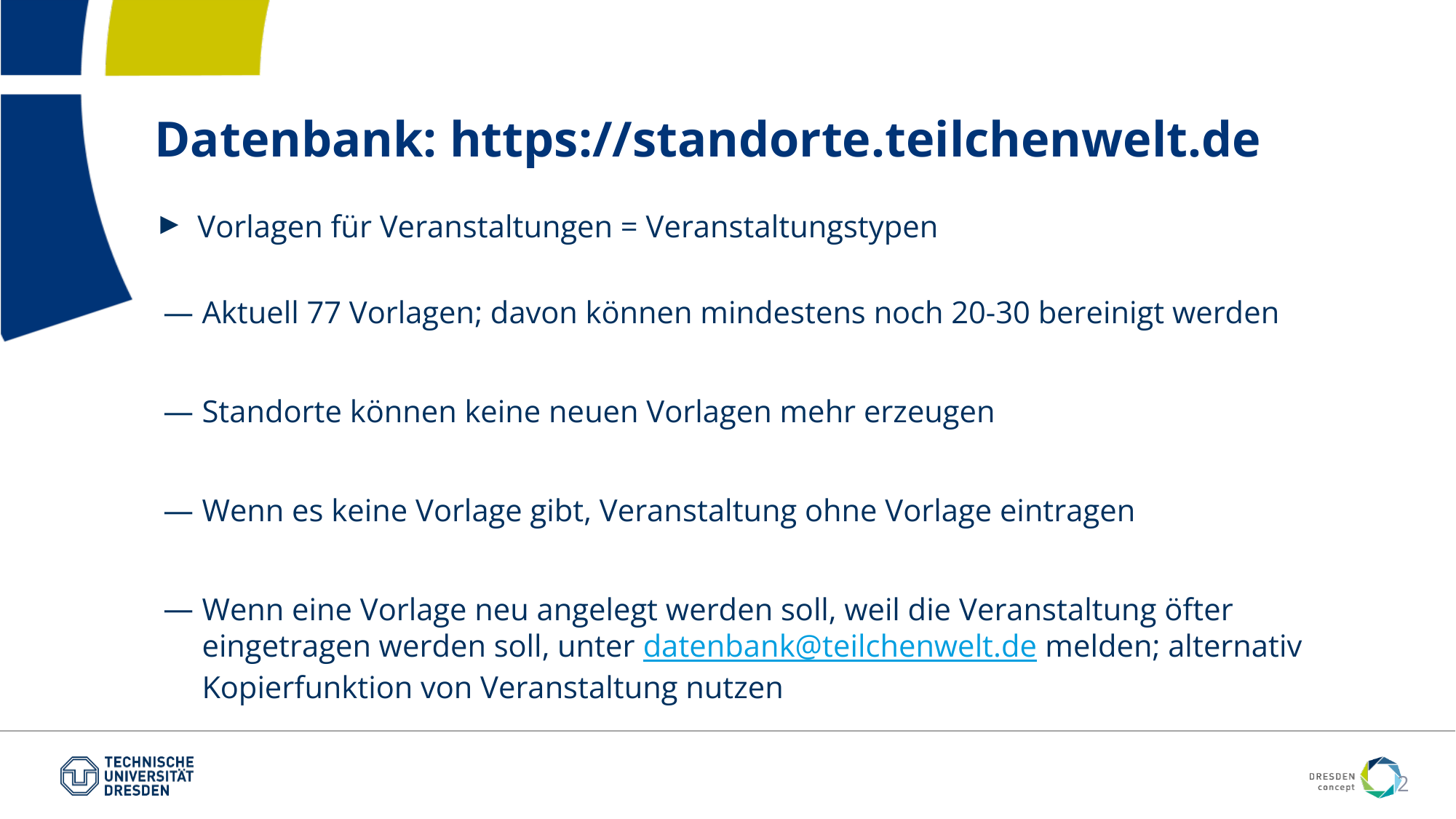

# Datenbank: https://standorte.teilchenwelt.de
Vorlagen für Veranstaltungen = Veranstaltungstypen

Aktuell 77 Vorlagen; davon können mindestens noch 20-30 bereinigt werden

Standorte können keine neuen Vorlagen mehr erzeugen

Wenn es keine Vorlage gibt, Veranstaltung ohne Vorlage eintragen

Wenn eine Vorlage neu angelegt werden soll, weil die Veranstaltung öfter eingetragen werden soll, unter datenbank@teilchenwelt.de melden; alternativ Kopierfunktion von Veranstaltung nutzen
Standorttreffen 20.5.25
2